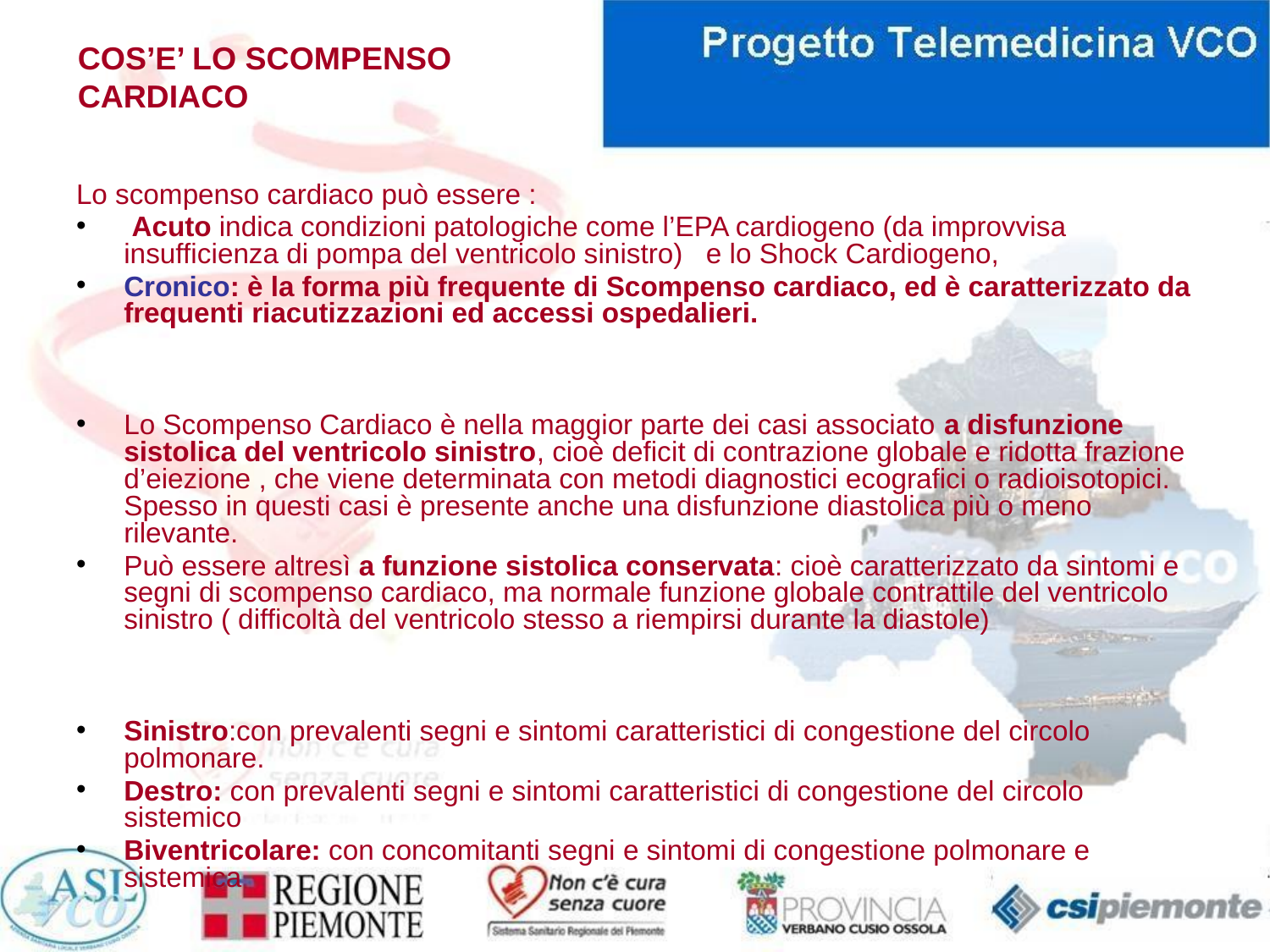

# COS’E’ LO SCOMPENSO CARDIACO
Lo scompenso cardiaco può essere :
 Acuto indica condizioni patologiche come l’EPA cardiogeno (da improvvisa insufficienza di pompa del ventricolo sinistro)   e lo Shock Cardiogeno,
Cronico: è la forma più frequente di Scompenso cardiaco, ed è caratterizzato da frequenti riacutizzazioni ed accessi ospedalieri.

Lo Scompenso Cardiaco è nella maggior parte dei casi associato a disfunzione sistolica del ventricolo sinistro, cioè deficit di contrazione globale e ridotta frazione d’eiezione , che viene determinata con metodi diagnostici ecografici o radioisotopici. Spesso in questi casi è presente anche una disfunzione diastolica più o meno rilevante.
Può essere altresì a funzione sistolica conservata: cioè caratterizzato da sintomi e segni di scompenso cardiaco, ma normale funzione globale contrattile del ventricolo sinistro ( difficoltà del ventricolo stesso a riempirsi durante la diastole)

Sinistro:con prevalenti segni e sintomi caratteristici di congestione del circolo polmonare.
Destro: con prevalenti segni e sintomi caratteristici di congestione del circolo sistemico
Biventricolare: con concomitanti segni e sintomi di congestione polmonare e sistemica